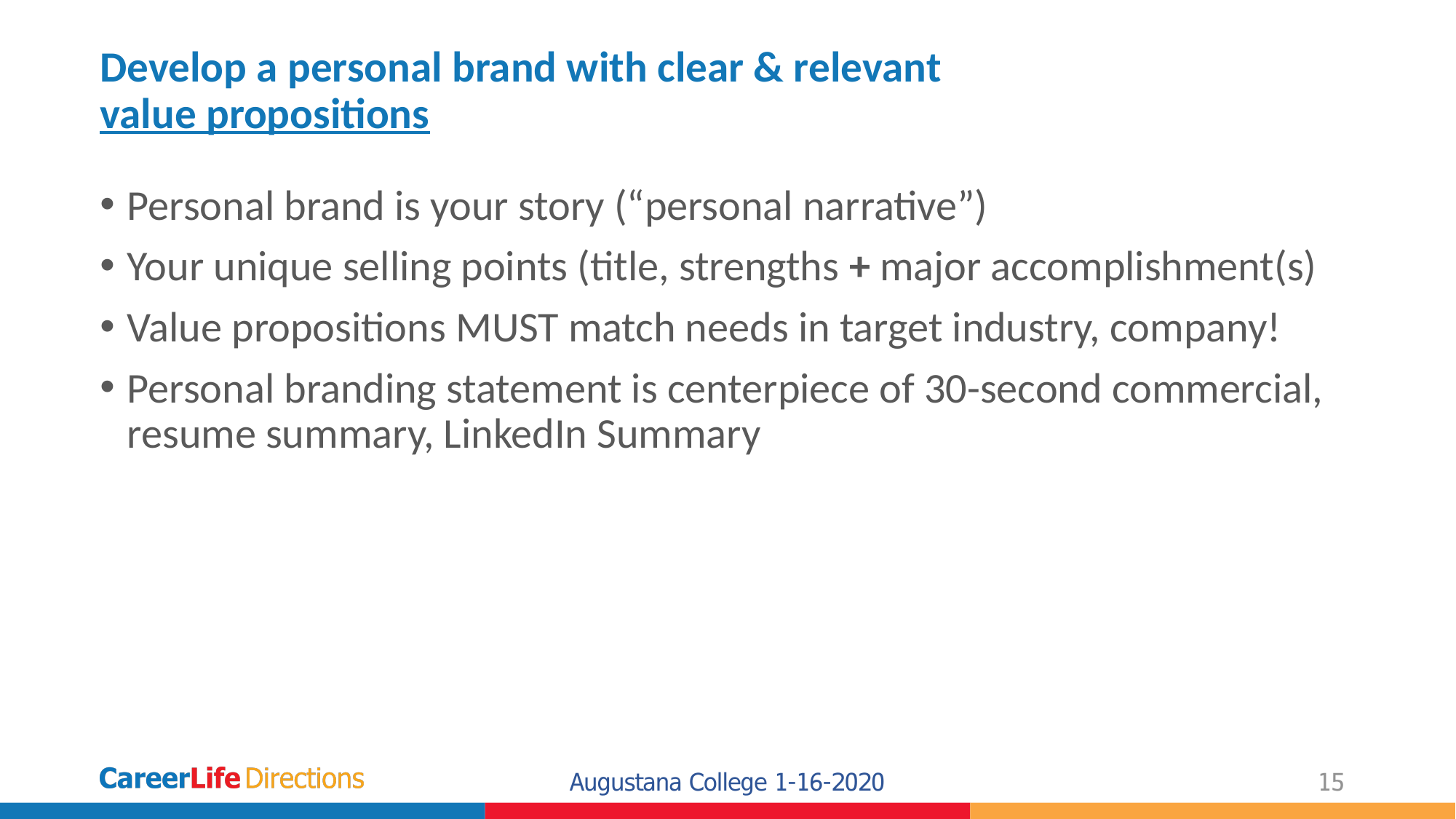

# Develop a personal brand with clear & relevant value propositions
Personal brand is your story (“personal narrative”)
Your unique selling points (title, strengths + major accomplishment(s)
Value propositions MUST match needs in target industry, company!
Personal branding statement is centerpiece of 30-second commercial, resume summary, LinkedIn Summary
Augustana College 1-16-2020
15